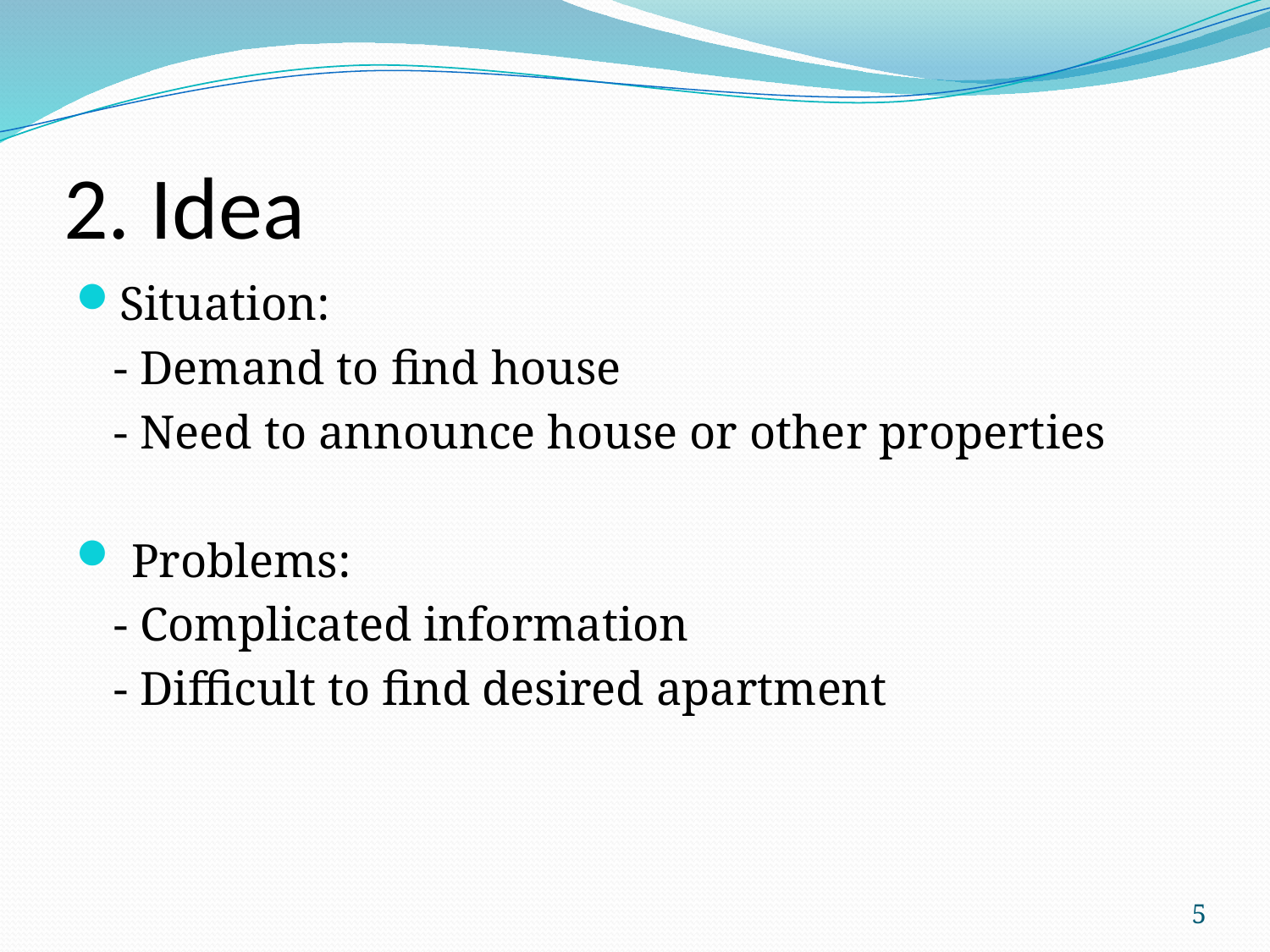

# 2. Idea
Situation:
	- Demand to find house
	- Need to announce house or other properties

 Problems:
	- Complicated information
	- Difficult to find desired apartment

5